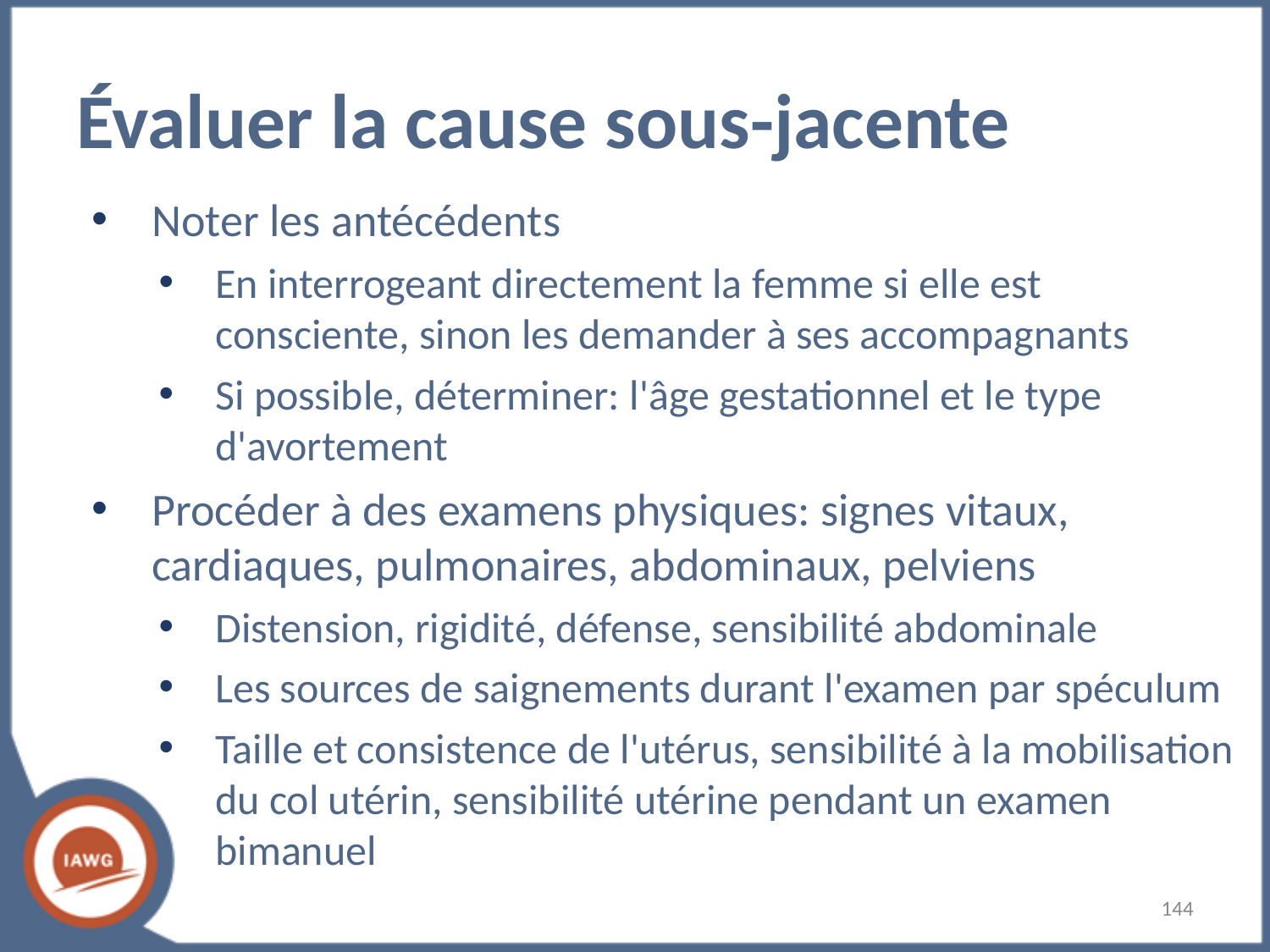

# Évaluer la cause sous-jacente
Noter les antécédents
En interrogeant directement la femme si elle est consciente, sinon les demander à ses accompagnants
Si possible, déterminer: l'âge gestationnel et le type d'avortement
Procéder à des examens physiques: signes vitaux, cardiaques, pulmonaires, abdominaux, pelviens
Distension, rigidité, défense, sensibilité abdominale
Les sources de saignements durant l'examen par spéculum
Taille et consistence de l'utérus, sensibilité à la mobilisation du col utérin, sensibilité utérine pendant un examen bimanuel
144